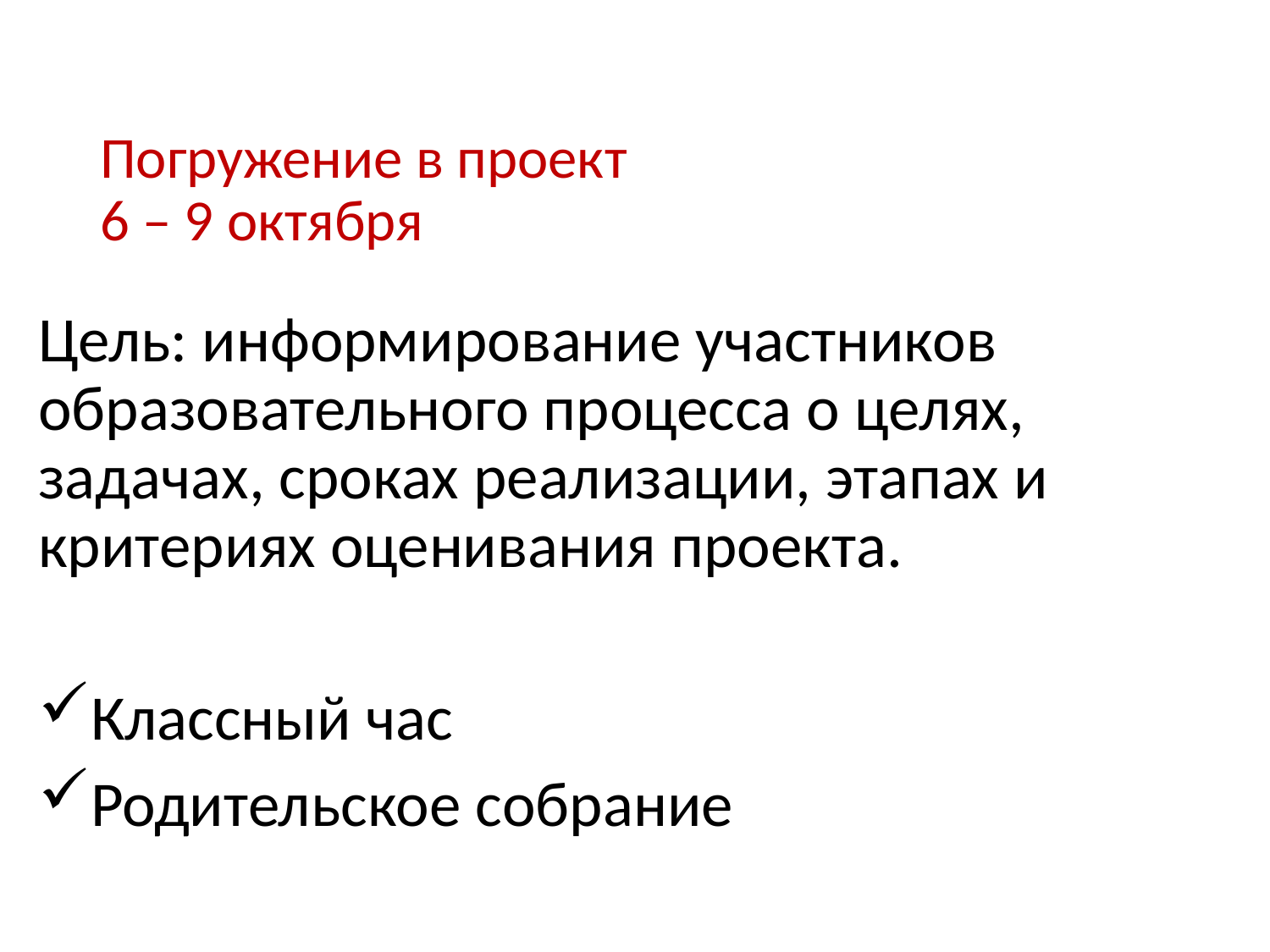

# Погружение в проект 6 – 9 октября
Цель: информирование участников образовательного процесса о целях, задачах, сроках реализации, этапах и критериях оценивания проекта.

Классный час
Родительское собрание